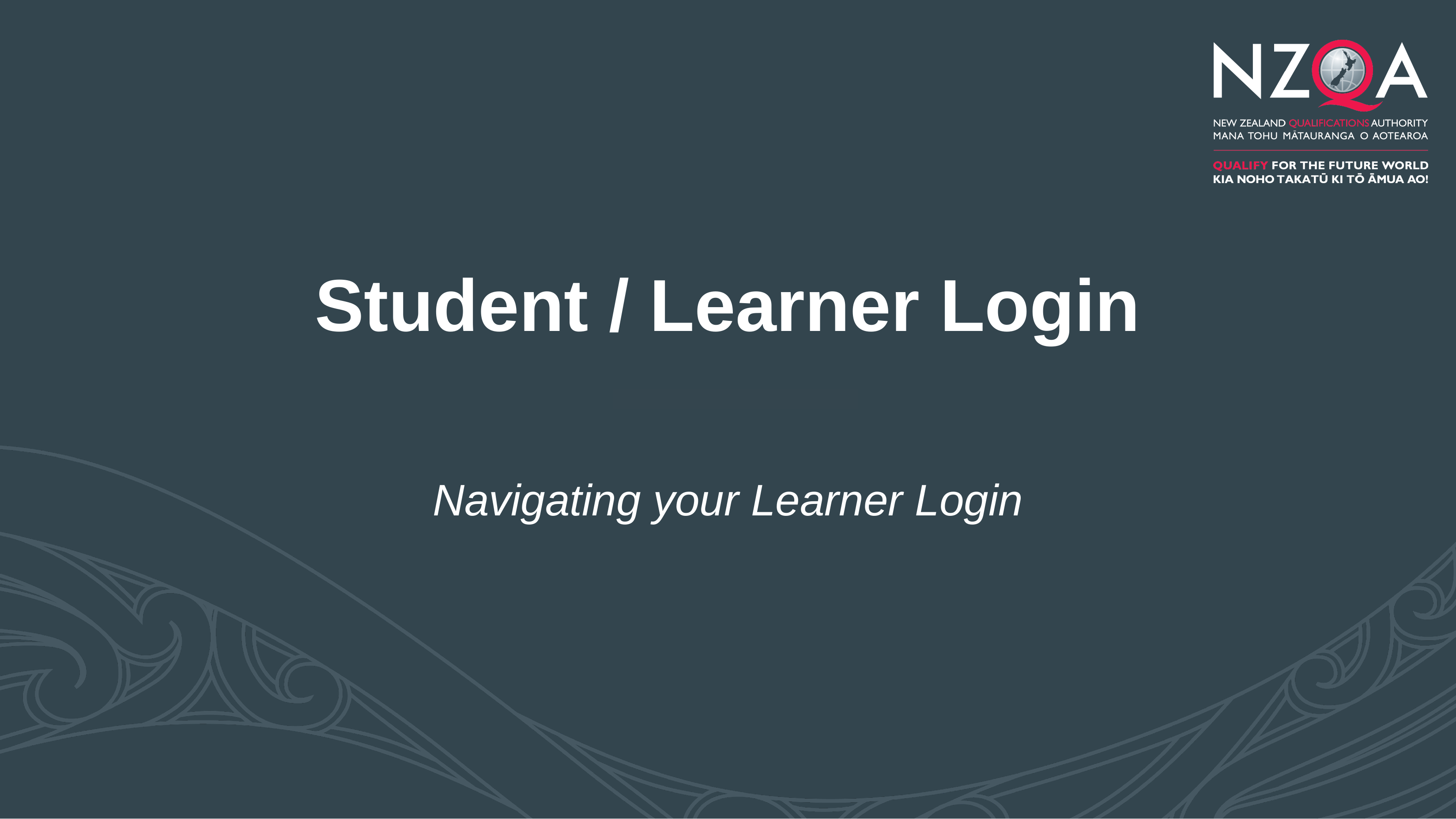

# Student / Learner Login

Navigating your Learner Login